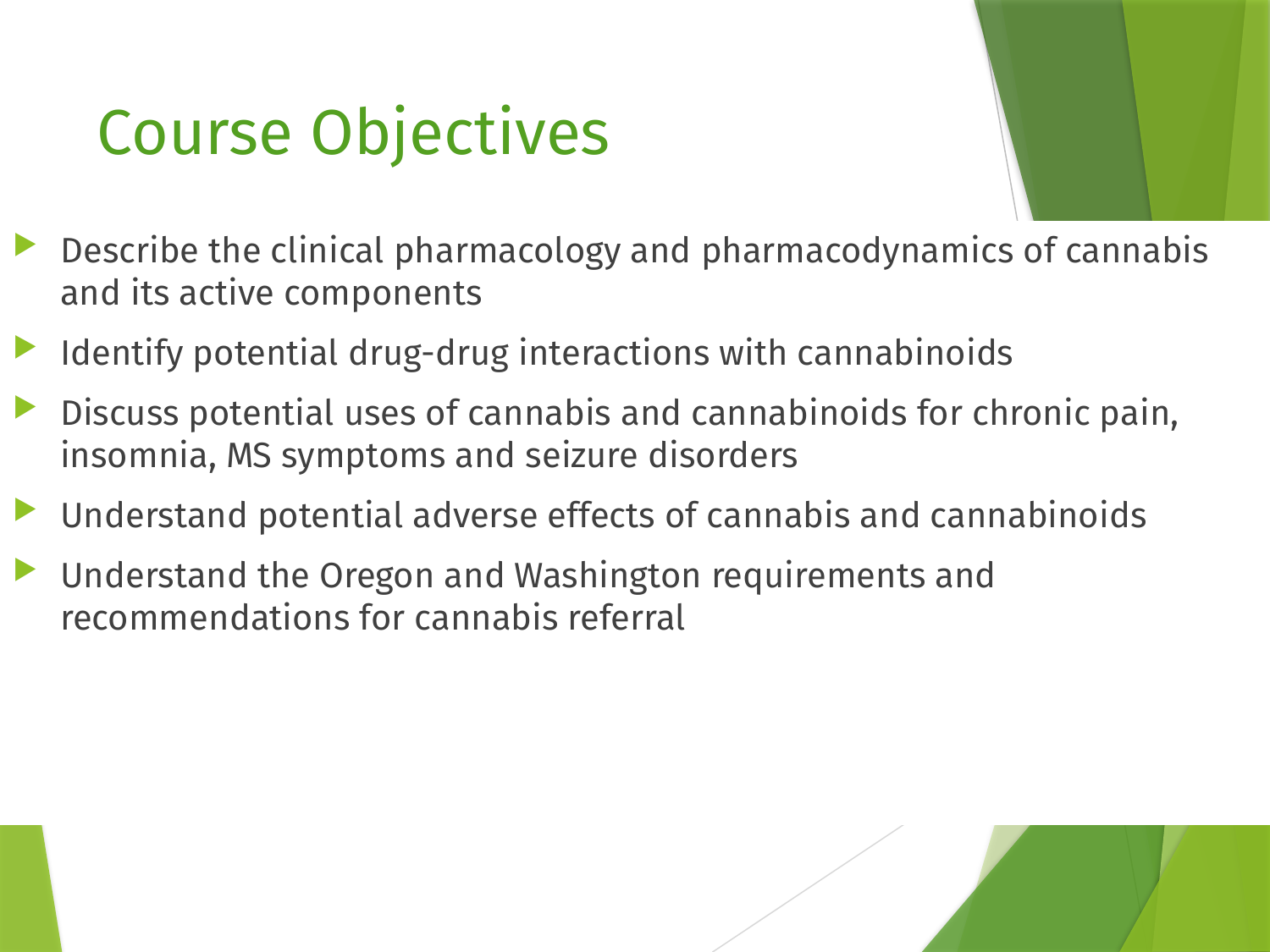

# Course Objectives
Describe the clinical pharmacology and pharmacodynamics of cannabis and its active components
Identify potential drug-drug interactions with cannabinoids
Discuss potential uses of cannabis and cannabinoids for chronic pain, insomnia, MS symptoms and seizure disorders
Understand potential adverse effects of cannabis and cannabinoids
Understand the Oregon and Washington requirements and recommendations for cannabis referral